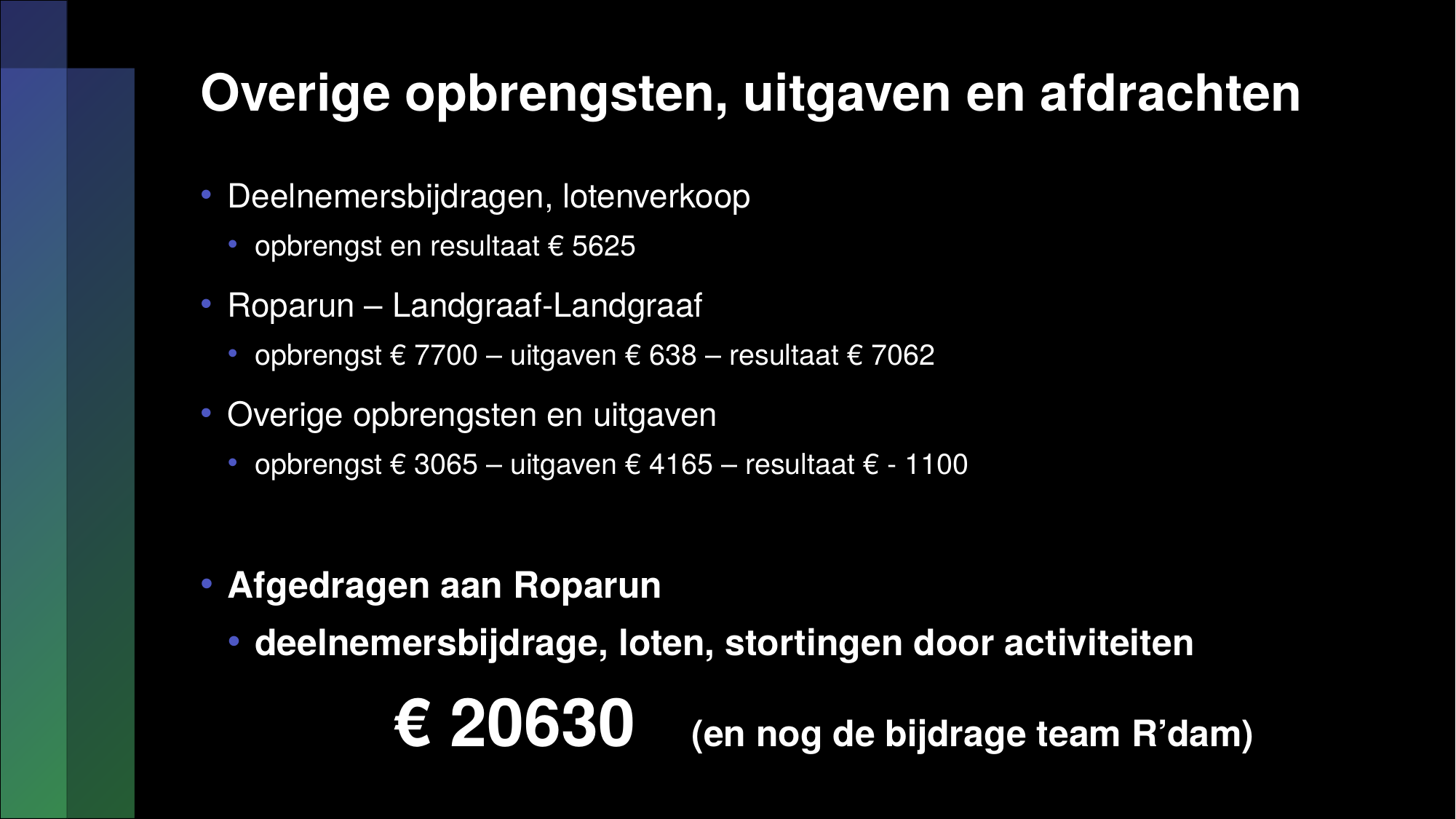

# Overige opbrengsten, uitgaven en afdrachten

Deelnemersbijdragen, lotenverkoop
opbrengst en resultaat € 5625
Roparun – Landgraaf-Landgraaf
opbrengst € 7700 – uitgaven € 638 – resultaat € 7062
Overige opbrengsten en uitgaven
opbrengst € 3065 – uitgaven € 4165 – resultaat € - 1100

Afgedragen aan Roparun
deelnemersbijdrage, loten, stortingen door activiteiten
         € 20630   (en nog de bijdrage team R’dam)